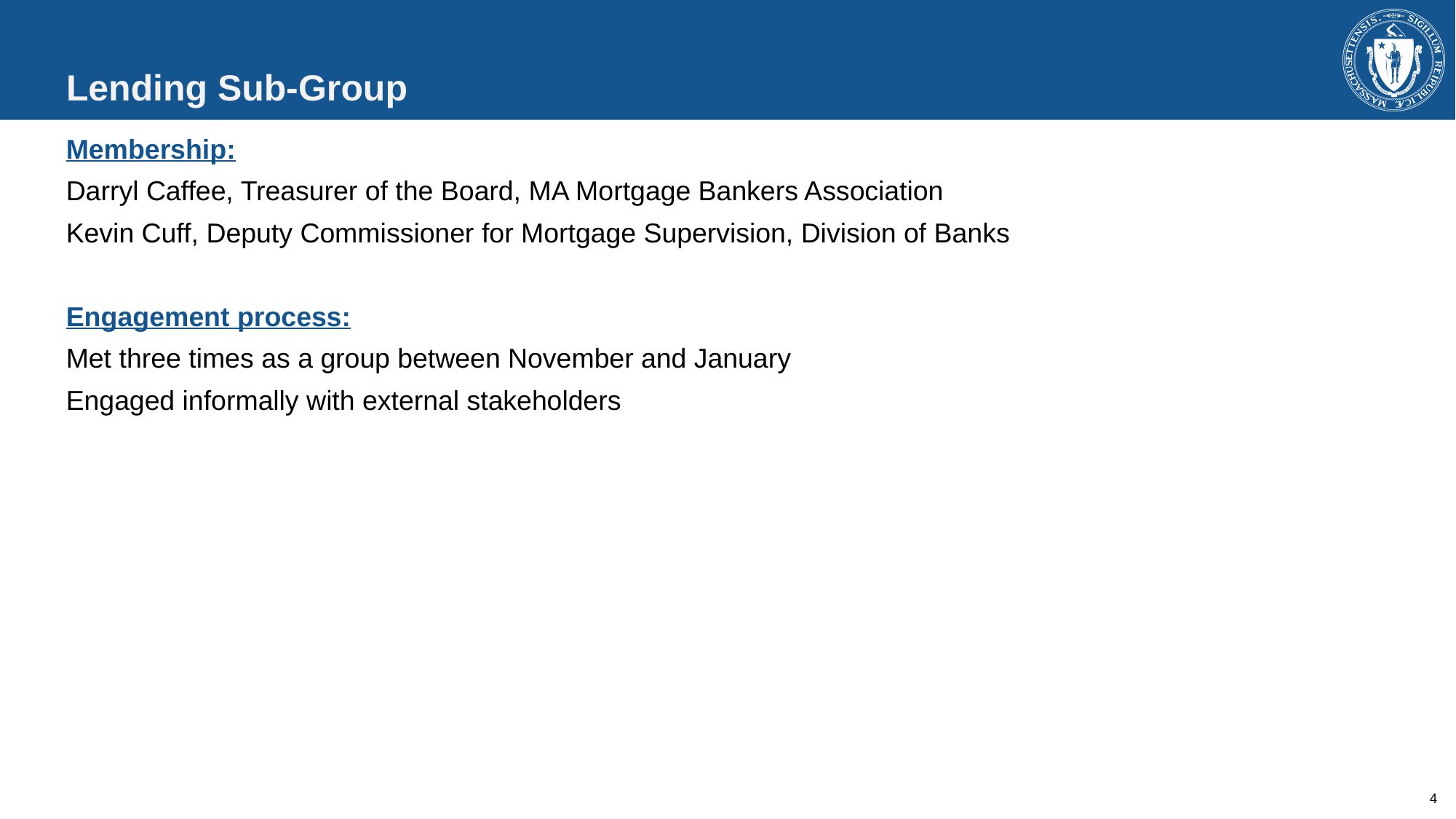

# Lending Sub-Group
Membership:
Darryl Caffee, Treasurer of the Board, MA Mortgage Bankers Association
Kevin Cuff, Deputy Commissioner for Mortgage Supervision, Division of Banks

Engagement process:
Met three times as a group between November and January
Engaged informally with external stakeholders